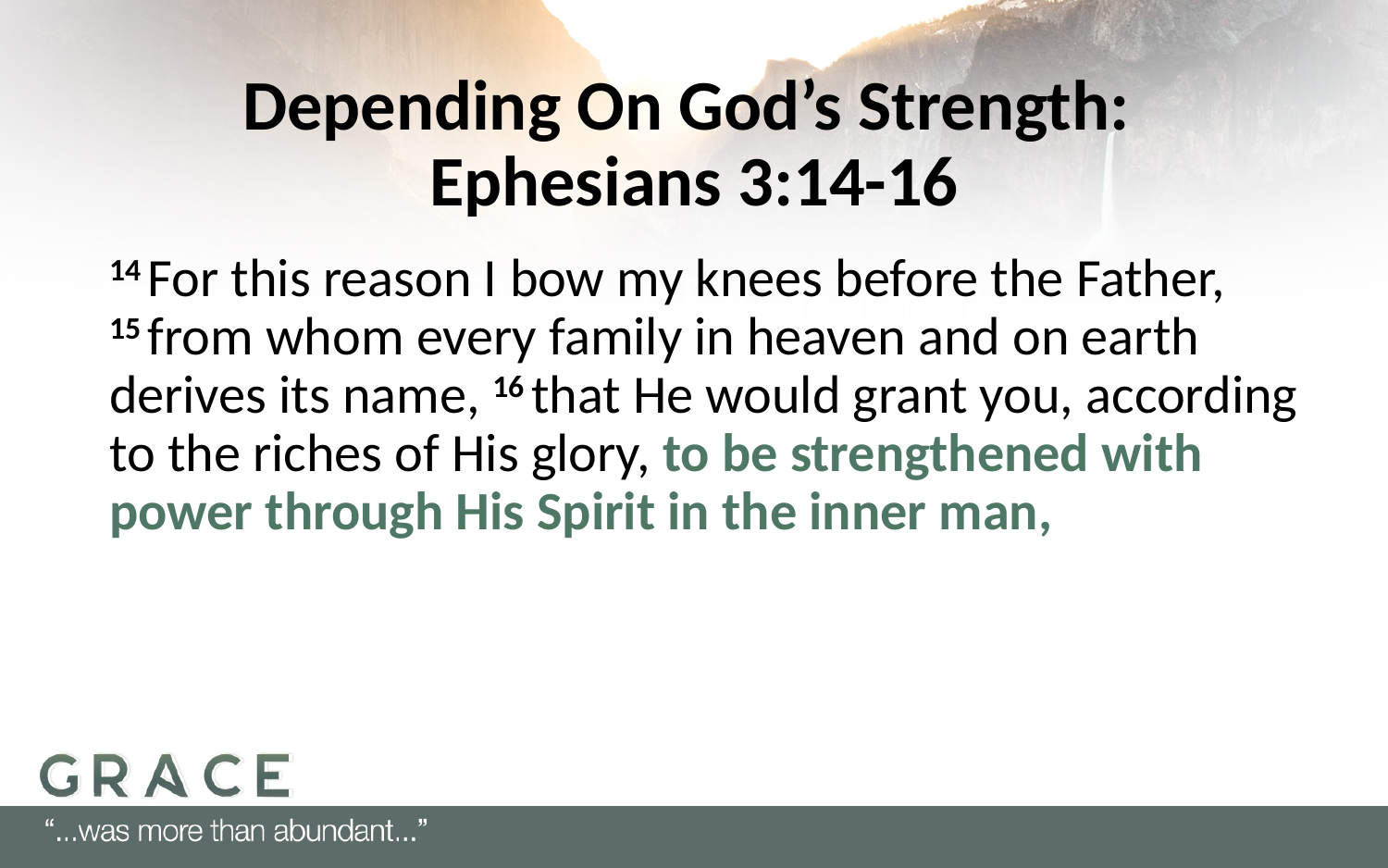

# Depending On God’s Strength: Ephesians 3:14-16
14 For this reason I bow my knees before the Father, 15 from whom every family in heaven and on earth derives its name, 16 that He would grant you, according to the riches of His glory, to be strengthened with power through His Spirit in the inner man,